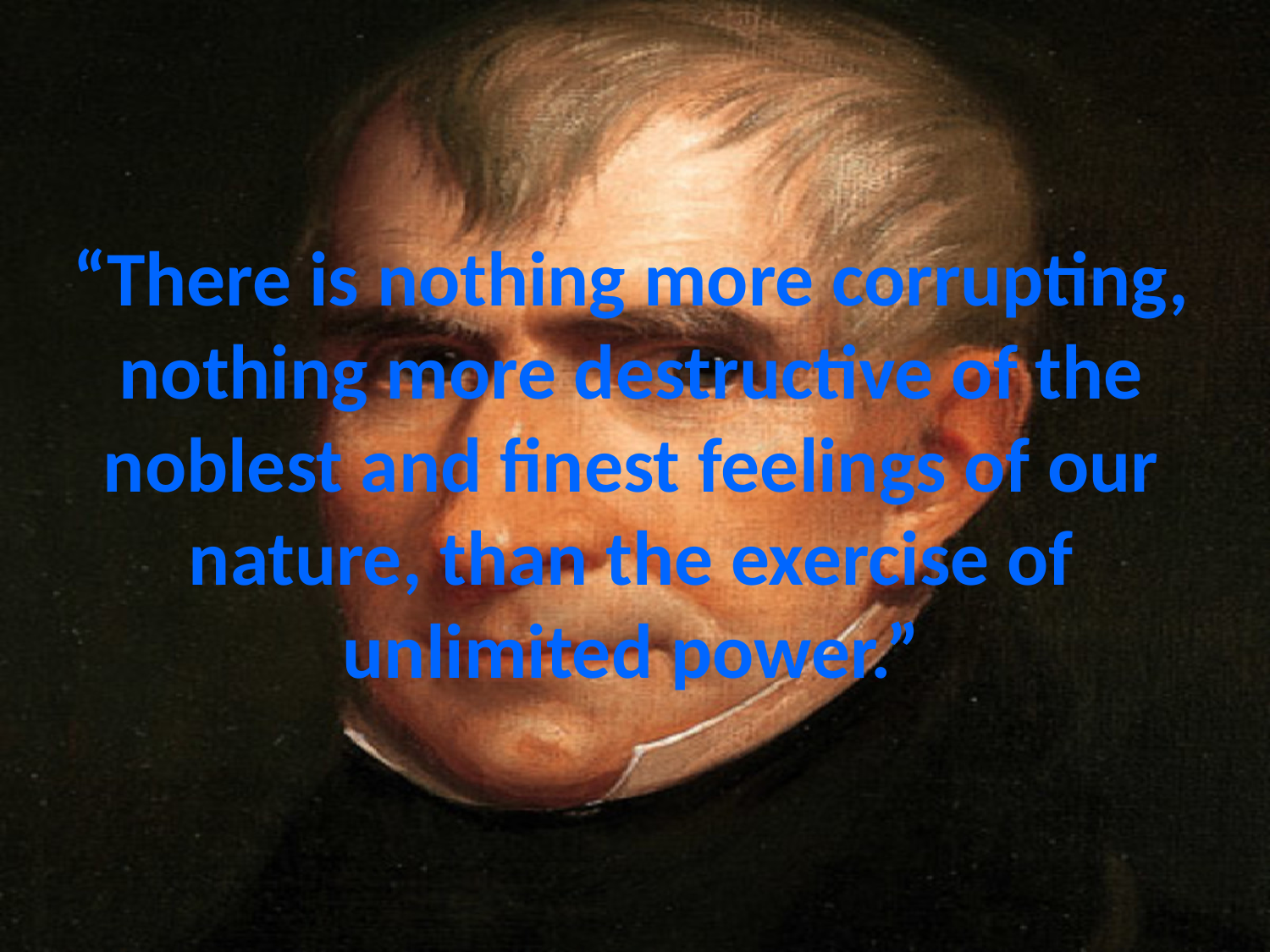

# “There is nothing more corrupting, nothing more destructive of the noblest and finest feelings of our nature, than the exercise of unlimited power.”